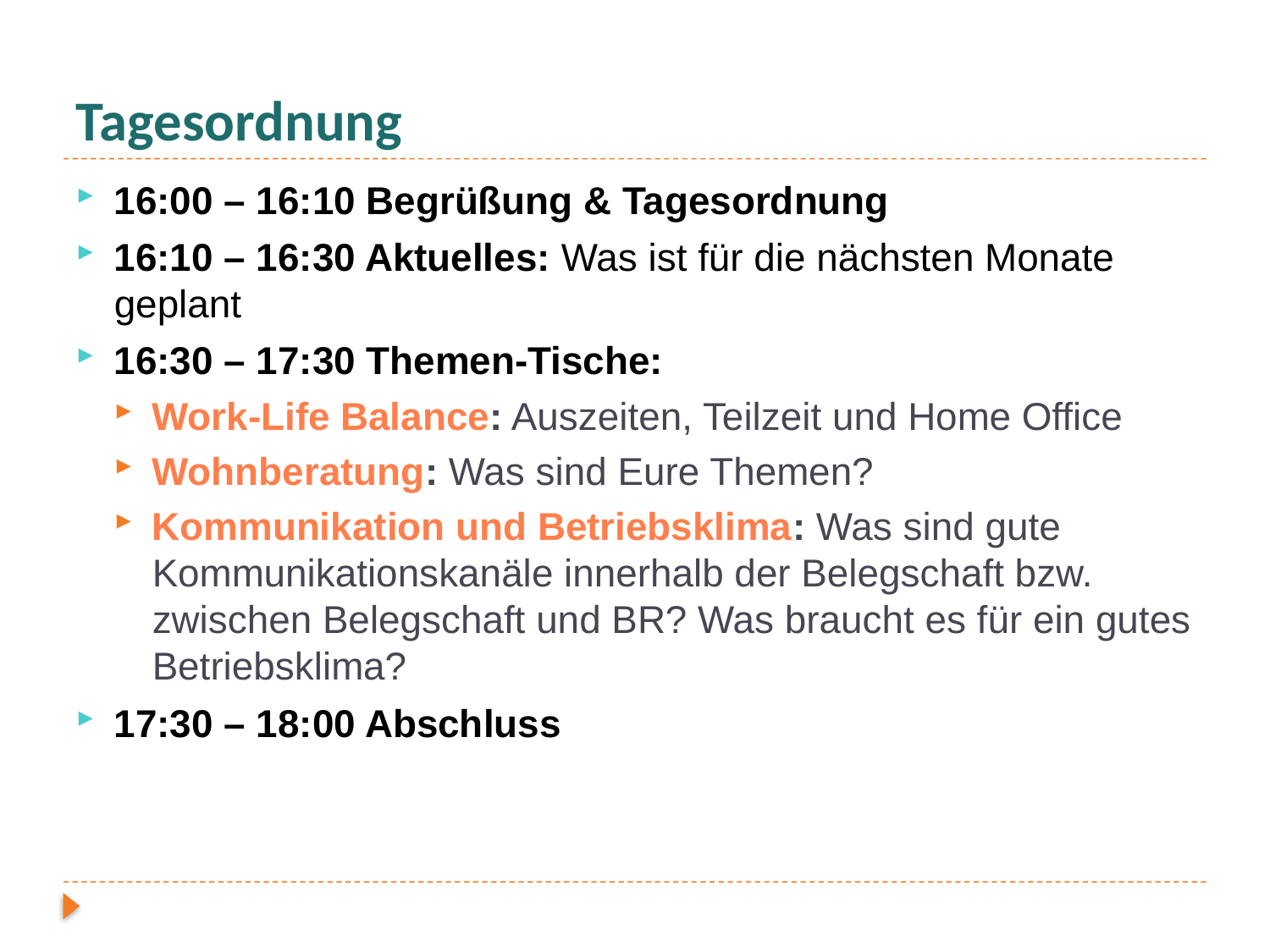

# Tagesordnung
16:00 – 16:10 Begrüßung & Tagesordnung
16:10 – 16:30 Aktuelles: Was ist für die nächsten Monate geplant
16:30 – 17:30 Themen-Tische:
Work-Life Balance: Auszeiten, Teilzeit und Home Office
Wohnberatung: Was sind Eure Themen?
Kommunikation und Betriebsklima: Was sind gute Kommunikationskanäle innerhalb der Belegschaft bzw. zwischen Belegschaft und BR? Was braucht es für ein gutes Betriebsklima?
17:30 – 18:00 Abschluss